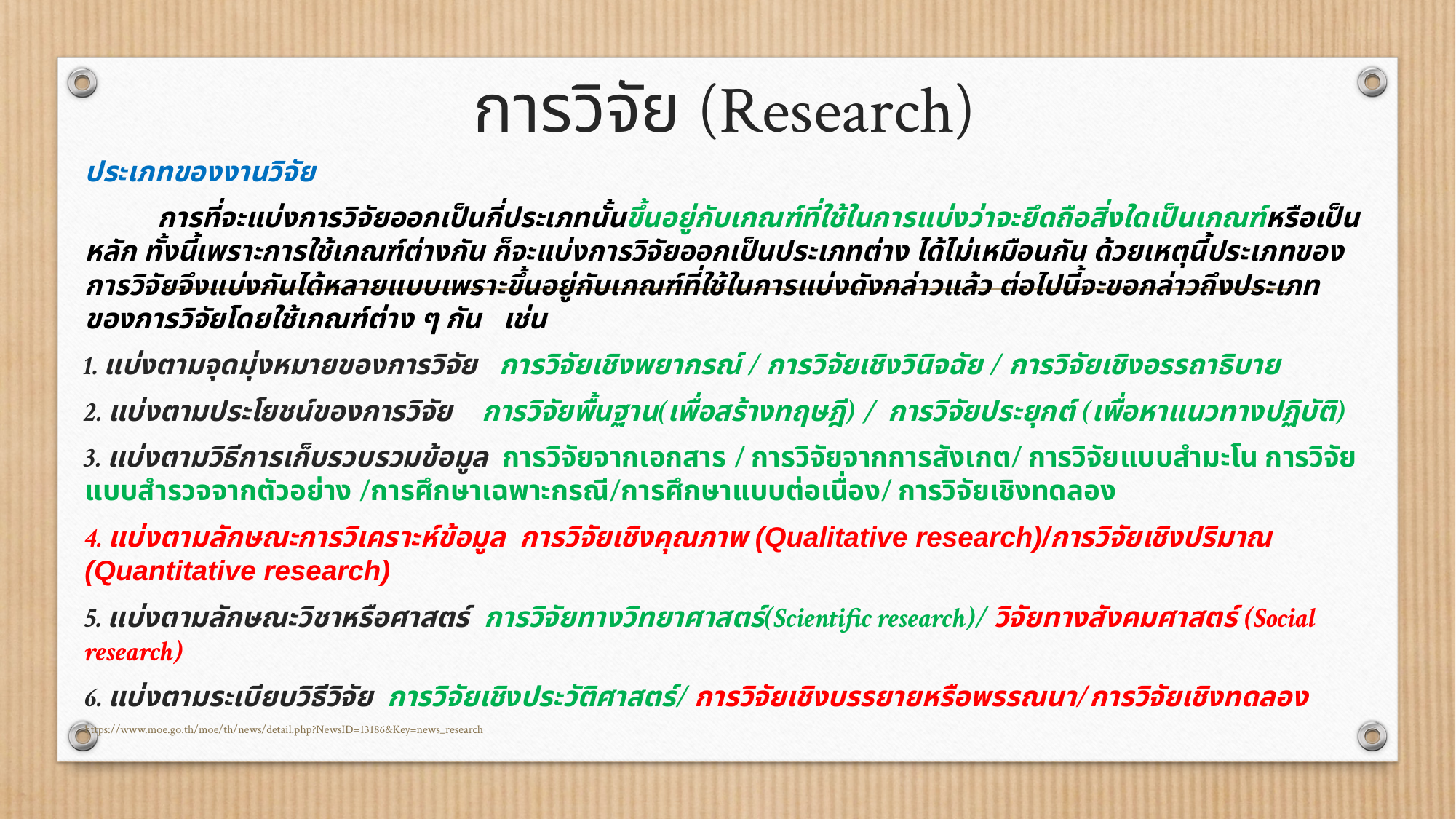

# การวิจัย (Research)
ประเภทของงานวิจัย
          การที่จะแบ่งการวิจัยออกเป็นกี่ประเภทนั้นขึ้นอยู่กับเกณฑ์ที่ใช้ในการแบ่งว่าจะยึดถือสิ่งใดเป็นเกณฑ์หรือเป็นหลัก ทั้งนี้เพราะการใช้เกณฑ์ต่างกัน ก็จะแบ่งการวิจัยออกเป็นประเภทต่าง ได้ไม่เหมือนกัน ด้วยเหตุนี้ประเภทของการวิจัยจึงแบ่งกันได้หลายแบบเพราะขึ้นอยู่กับเกณฑ์ที่ใช้ในการแบ่งดังกล่าวแล้ว ต่อไปนี้จะขอกล่าวถึงประเภทของการวิจัยโดยใช้เกณฑ์ต่าง ๆ กัน   เช่น
1. แบ่งตามจุดมุ่งหมายของการวิจัย   การวิจัยเชิงพยากรณ์ / การวิจัยเชิงวินิจฉัย / การวิจัยเชิงอรรถาธิบาย
2. แบ่งตามประโยชน์ของการวิจัย    การวิจัยพื้นฐาน(เพื่อสร้างทฤษฎี) / การวิจัยประยุกต์ (เพื่อหาแนวทางปฏิบัติ)
3. แบ่งตามวิธีการเก็บรวบรวมข้อมูล  การวิจัยจากเอกสาร / การวิจัยจากการสังเกต/ การวิจัยแบบสำมะโน การวิจัยแบบสำรวจจากตัวอย่าง /การศึกษาเฉพาะกรณี/การศึกษาแบบต่อเนื่อง/ การวิจัยเชิงทดลอง
4. แบ่งตามลักษณะการวิเคราะห์ข้อมูล  การวิจัยเชิงคุณภาพ (Qualitative research)/การวิจัยเชิงปริมาณ (Quantitative research)
5. แบ่งตามลักษณะวิชาหรือศาสตร์  การวิจัยทางวิทยาศาสตร์(Scientific research)/ วิจัยทางสังคมศาสตร์ (Social research)
6. แบ่งตามระเบียบวิธีวิจัย  การวิจัยเชิงประวัติศาสตร์/ การวิจัยเชิงบรรยายหรือพรรณนา/การวิจัยเชิงทดลอง
https://www.moe.go.th/moe/th/news/detail.php?NewsID=13186&Key=news_research